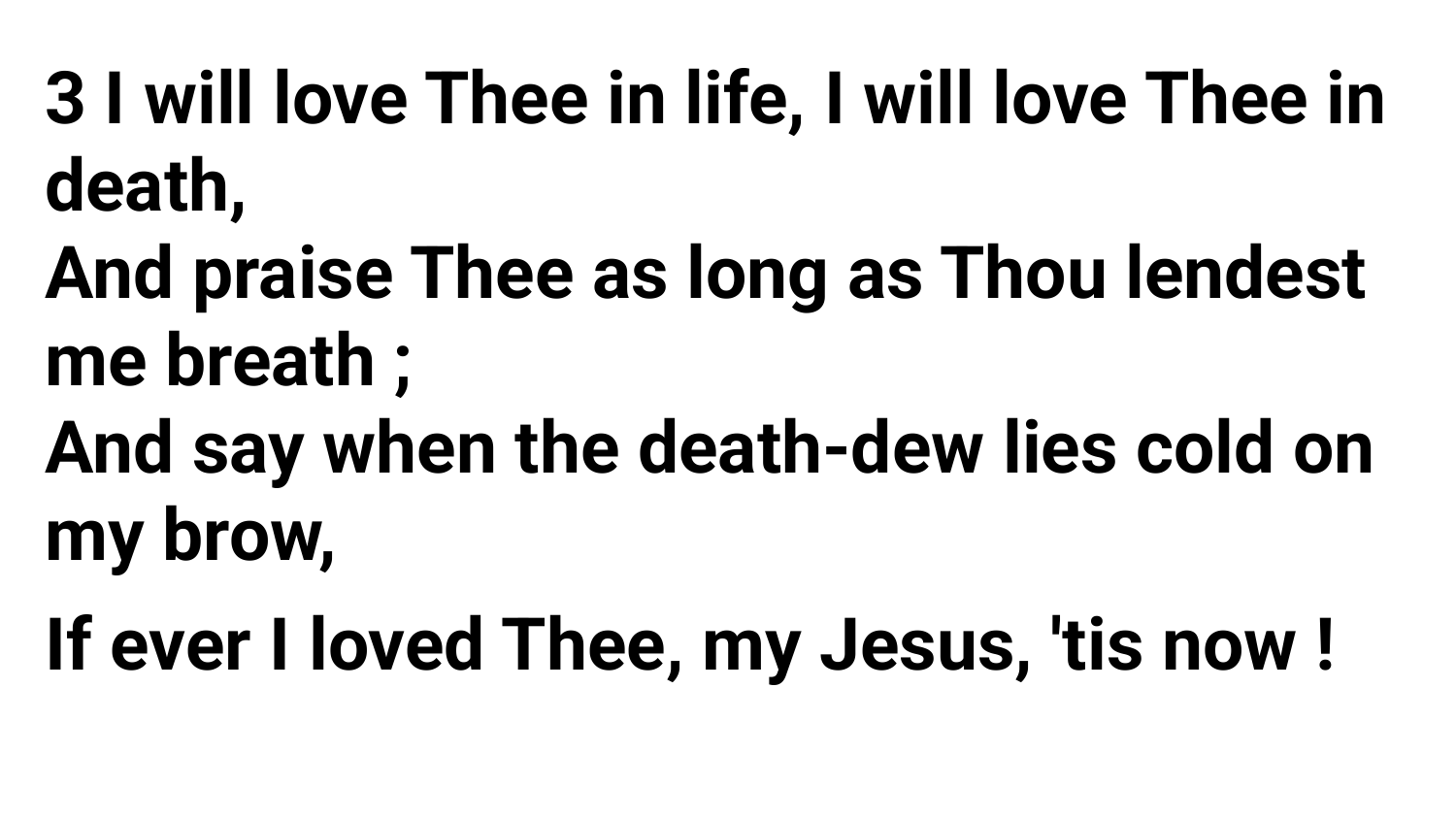

3 I will love Thee in life, I will love Thee in death,
And praise Thee as long as Thou lendest me breath ;
And say when the death-dew lies cold on my brow,
If ever I loved Thee, my Jesus, 'tis now !